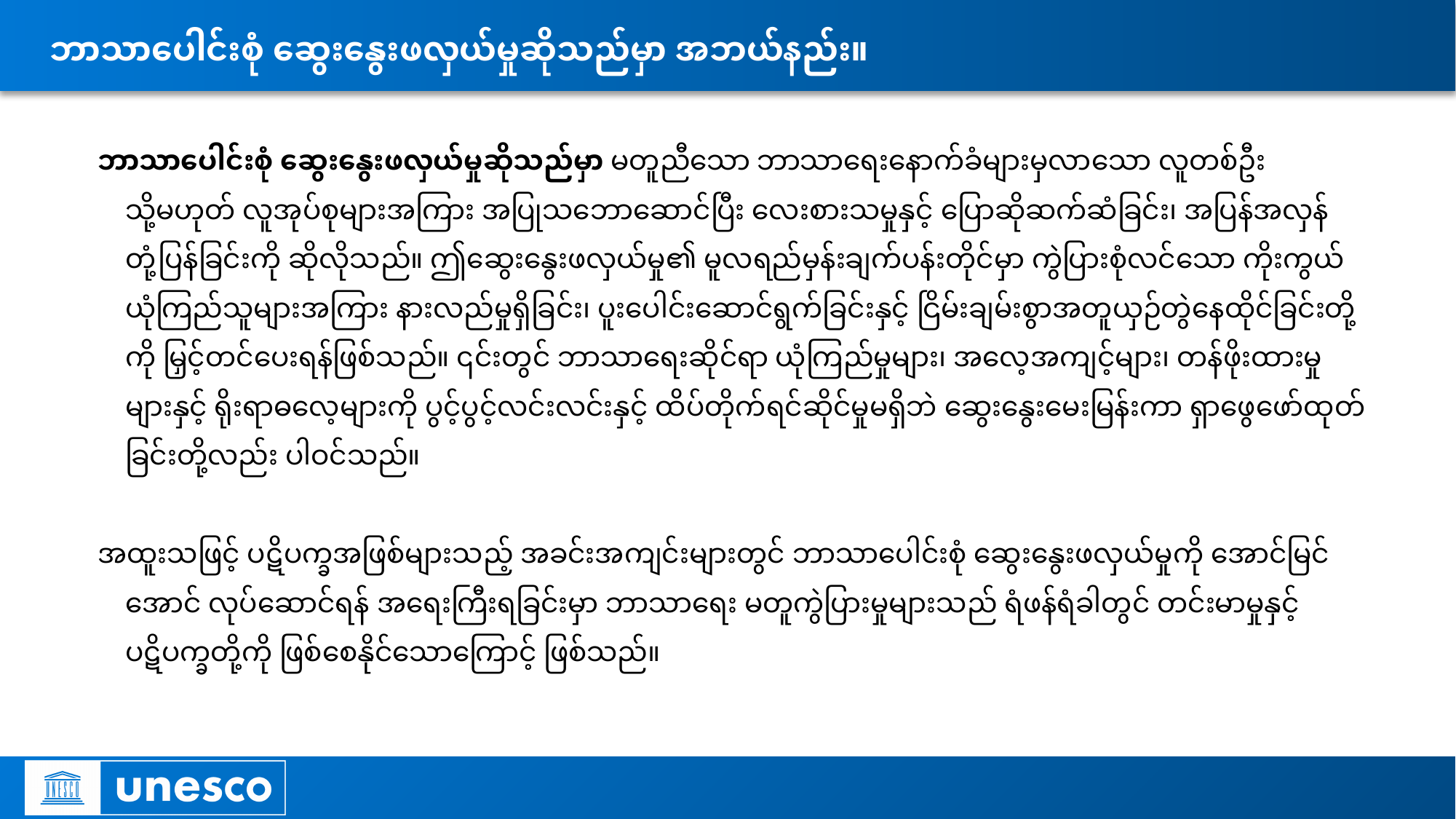

# ဘာသာပေါင်းစုံ ဆွေးနွေးဖလှယ်မှုဆိုသည်မှာ အဘယ်နည်း။
ဘာသာပေါင်းစုံ ဆွေးနွေးဖလှယ်မှုဆိုသည်မှာ မတူညီသော ဘာသာရေးနောက်ခံများမှလာသော လူတစ်ဦး သို့မဟုတ် လူအုပ်စုများအကြား အပြုသဘောဆောင်ပြီး လေးစားသမှုနှင့် ပြောဆိုဆက်ဆံခြင်း၊ အပြန်အလှန် တုံ့ပြန်ခြင်းကို ဆိုလိုသည်။ ဤဆွေးနွေးဖလှယ်မှု၏ မူလရည်မှန်းချက်ပန်းတိုင်မှာ ကွဲပြားစုံလင်သော ကိုးကွယ်ယုံကြည်သူများအကြား နားလည်မှုရှိခြင်း၊ ပူးပေါင်းဆောင်ရွက်ခြင်းနှင့် ငြိမ်းချမ်းစွာအတူယှဉ်တွဲနေထိုင်ခြင်းတို့ကို မြှင့်တင်ပေးရန်ဖြစ်သည်။ ၎င်းတွင် ဘာသာရေးဆိုင်ရာ ယုံကြည်မှုများ၊ အလေ့အကျင့်များ၊ တန်ဖိုးထားမှုများနှင့် ရိုးရာဓလေ့များကို ပွင့်ပွင့်လင်းလင်းနှင့် ထိပ်တိုက်ရင်ဆိုင်မှုမရှိဘဲ ဆွေးနွေးမေးမြန်းကာ ရှာဖွေဖော်ထုတ်ခြင်းတို့လည်း ပါဝင်သည်။

အထူးသဖြင့် ပဋိပက္ခအဖြစ်များသည့် အခင်းအကျင်းများတွင် ဘာသာပေါင်းစုံ ဆွေးနွေးဖလှယ်မှုကို အောင်မြင်အောင် လုပ်ဆောင်ရန် အရေးကြီးရခြင်းမှာ ဘာသာရေး မတူကွဲပြားမှုများသည် ရံဖန်ရံခါတွင် တင်းမာမှုနှင့် ပဋိပက္ခတို့ကို ဖြစ်စေနိုင်သောကြောင့် ဖြစ်သည်။